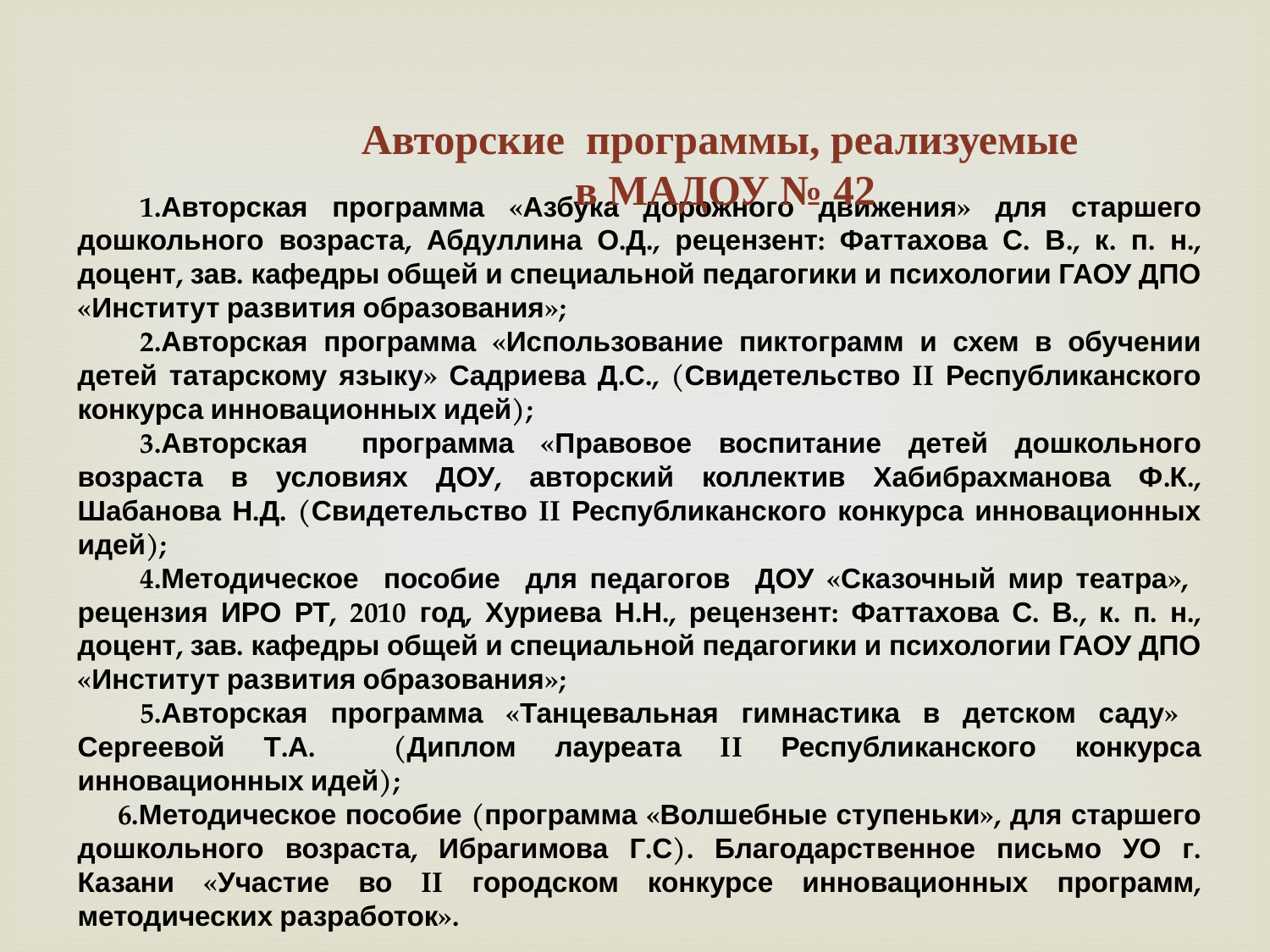

Авторские  программы, реализуемые
 в МАДОУ № 42

1.Авторская программа «Азбука дорожного движения» для старшего дошкольного возраста, Абдуллина О.Д., рецензент: Фаттахова С. В., к. п. н., доцент, зав. кафедры общей и специальной педагогики и психологии ГАОУ ДПО «Институт развития образования»;
2.Авторская программа «Использование пиктограмм и схем в обучении детей татарскому языку» Садриева Д.С., (Свидетельство II Республиканского конкурса инновационных идей);
3.Авторская  программа «Правовое воспитание детей дошкольного возраста в условиях ДОУ, авторский коллектив Хабибрахманова Ф.К., Шабанова Н.Д. (Свидетельство II Республиканского конкурса инновационных идей);
4.Методическое  пособие  для педагогов  ДОУ «Сказочный мир театра»,  рецензия ИРО РТ, 2010 год, Хуриева Н.Н., рецензент: Фаттахова С. В., к. п. н., доцент, зав. кафедры общей и специальной педагогики и психологии ГАОУ ДПО «Институт развития образования»;
5.Авторская программа «Танцевальная гимнастика в детском саду»  Сергеевой Т.А.  (Диплом лауреата II Республиканского конкурса инновационных идей);
6.Методическое пособие (программа «Волшебные ступеньки», для старшего дошкольного возраста, Ибрагимова Г.С). Благодарственное письмо УО г. Казани «Участие во II городском конкурсе инновационных программ, методических разработок».